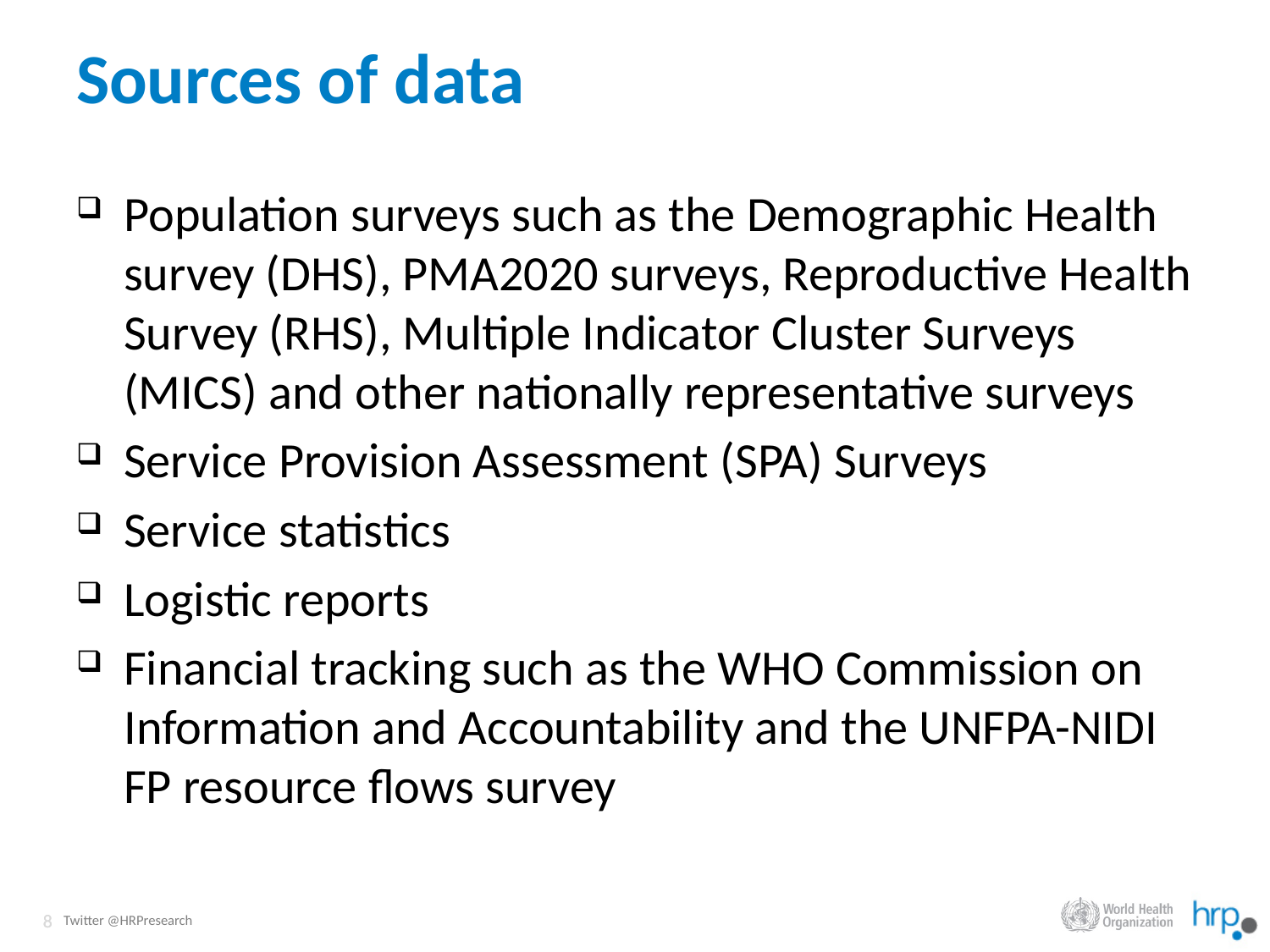

# Sources of data
Population surveys such as the Demographic Health survey (DHS), PMA2020 surveys, Reproductive Health Survey (RHS), Multiple Indicator Cluster Surveys (MICS) and other nationally representative surveys
Service Provision Assessment (SPA) Surveys
Service statistics
Logistic reports
Financial tracking such as the WHO Commission on Information and Accountability and the UNFPA-NIDI FP resource flows survey